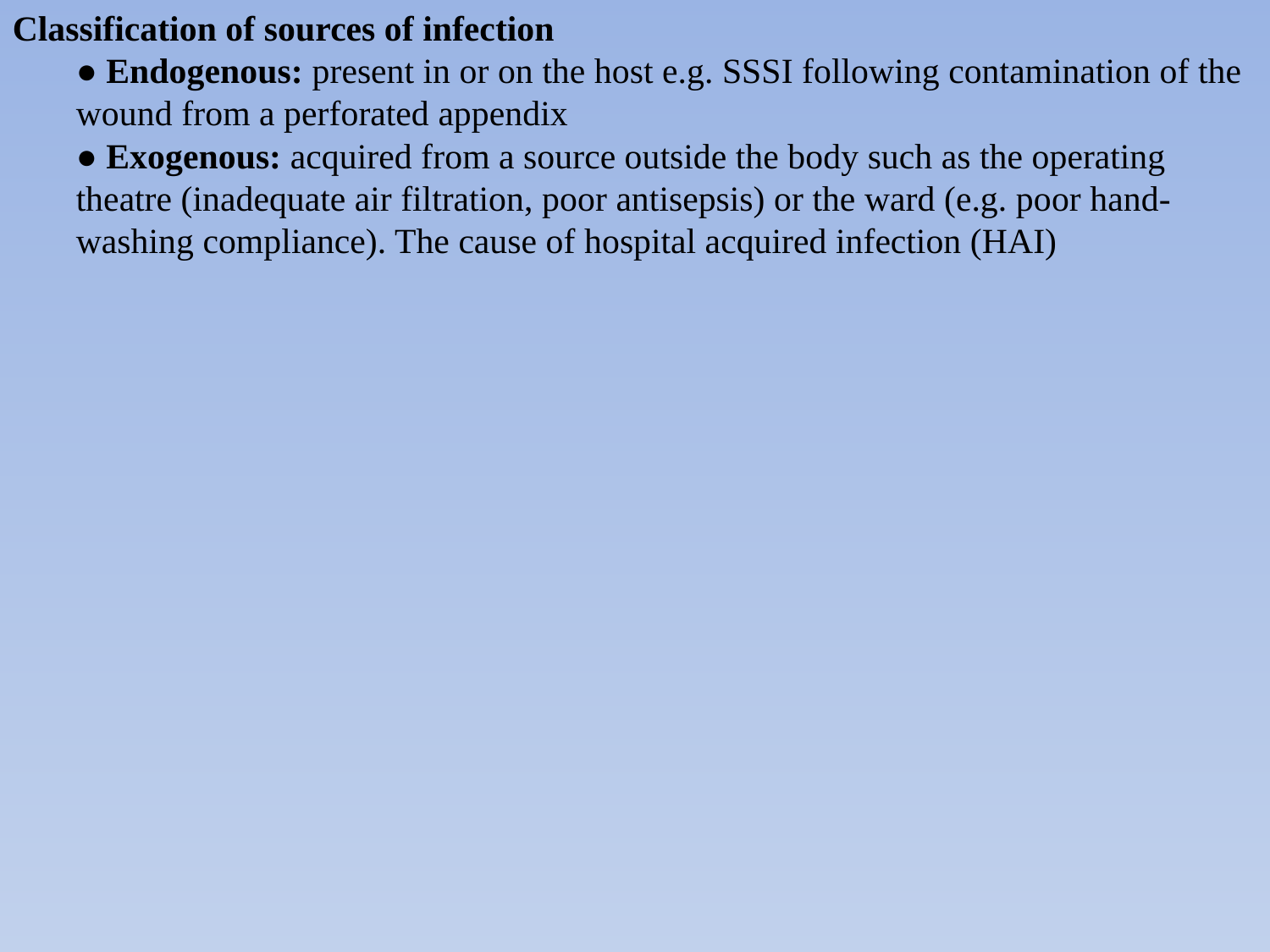

Classification of sources of infection
● Endogenous: present in or on the host e.g. SSSI following contamination of the wound from a perforated appendix
● Exogenous: acquired from a source outside the body such as the operating theatre (inadequate air filtration, poor antisepsis) or the ward (e.g. poor hand-washing compliance). The cause of hospital acquired infection (HAI)